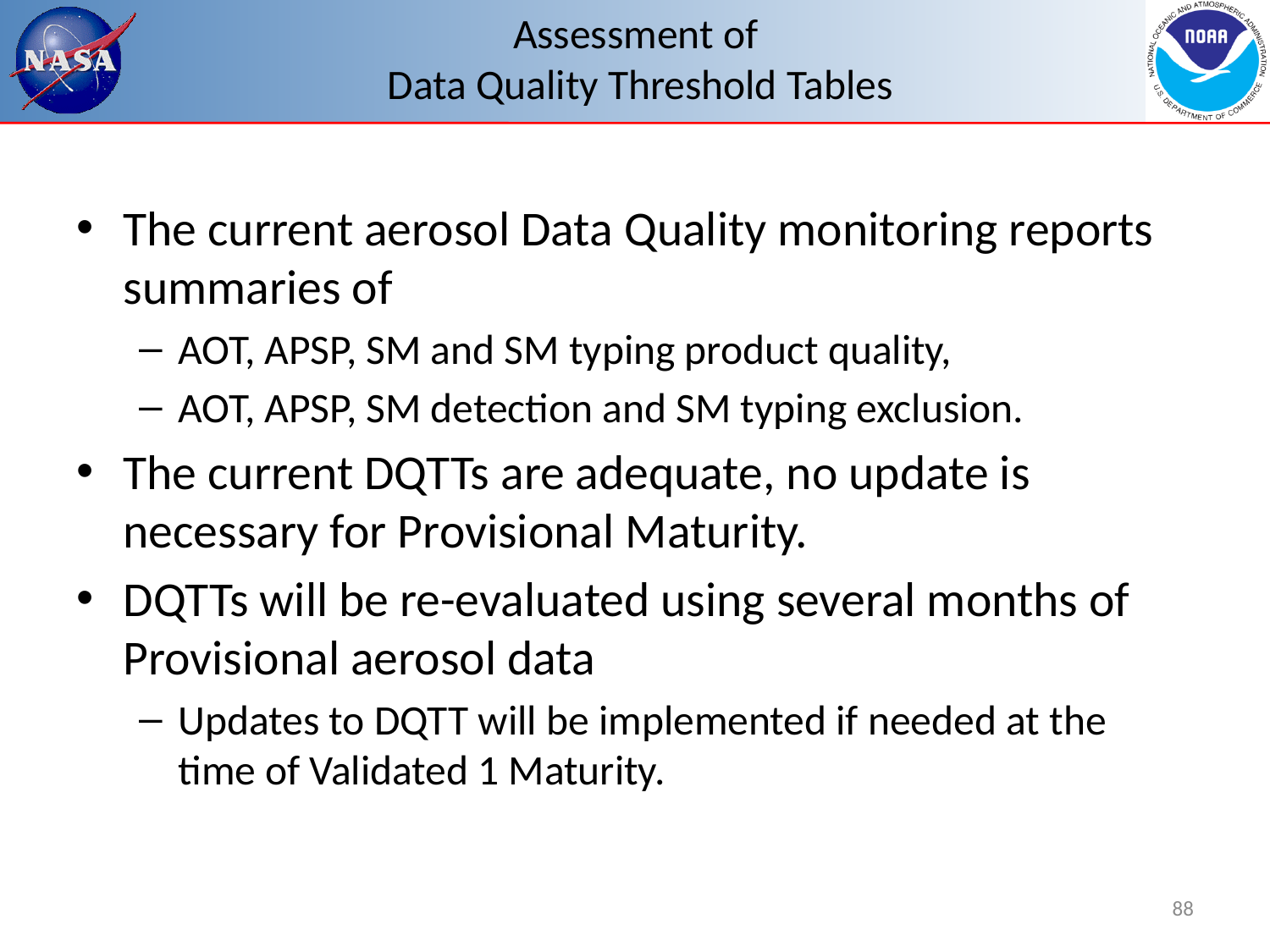

# Assessment of Data Quality Threshold Tables
The current aerosol Data Quality monitoring reports summaries of
AOT, APSP, SM and SM typing product quality,
AOT, APSP, SM detection and SM typing exclusion.
The current DQTTs are adequate, no update is necessary for Provisional Maturity.
DQTTs will be re-evaluated using several months of Provisional aerosol data
Updates to DQTT will be implemented if needed at the time of Validated 1 Maturity.

88